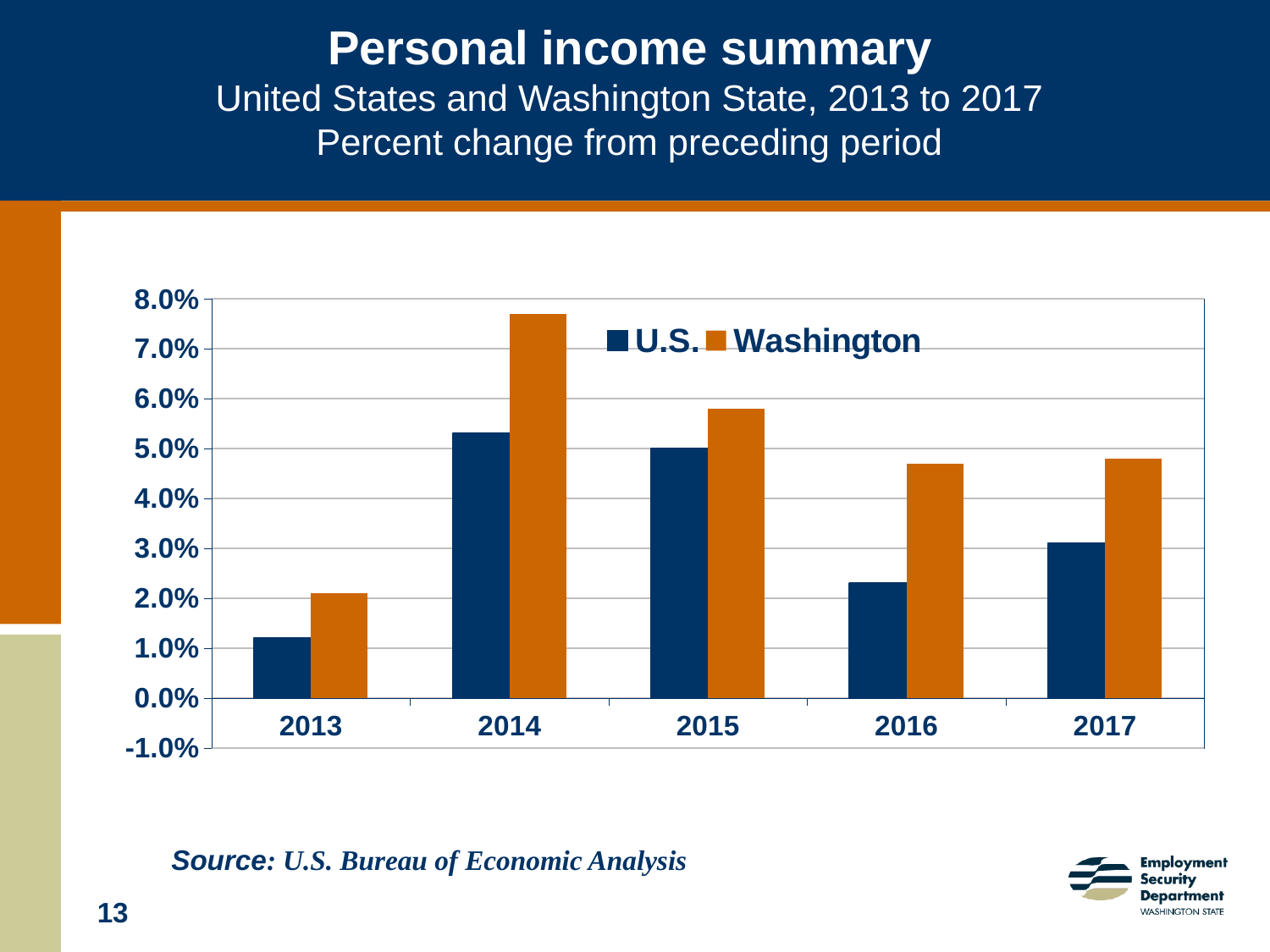

# Personal income summary United States and Washington State, 2013 to 2017 Percent change from preceding period

### Chart

| Category | U.S. | Washington |
|---|---|---|
| 2013 | 0.012 | 0.021 |
| 2014 | 0.053 | 0.077 |
| 2015 | 0.05 | 0.058 |
| 2016 | 0.023 | 0.047 |
| 2017 | 0.031 | 0.048 |
Source: U.S. Bureau of Economic Analysis